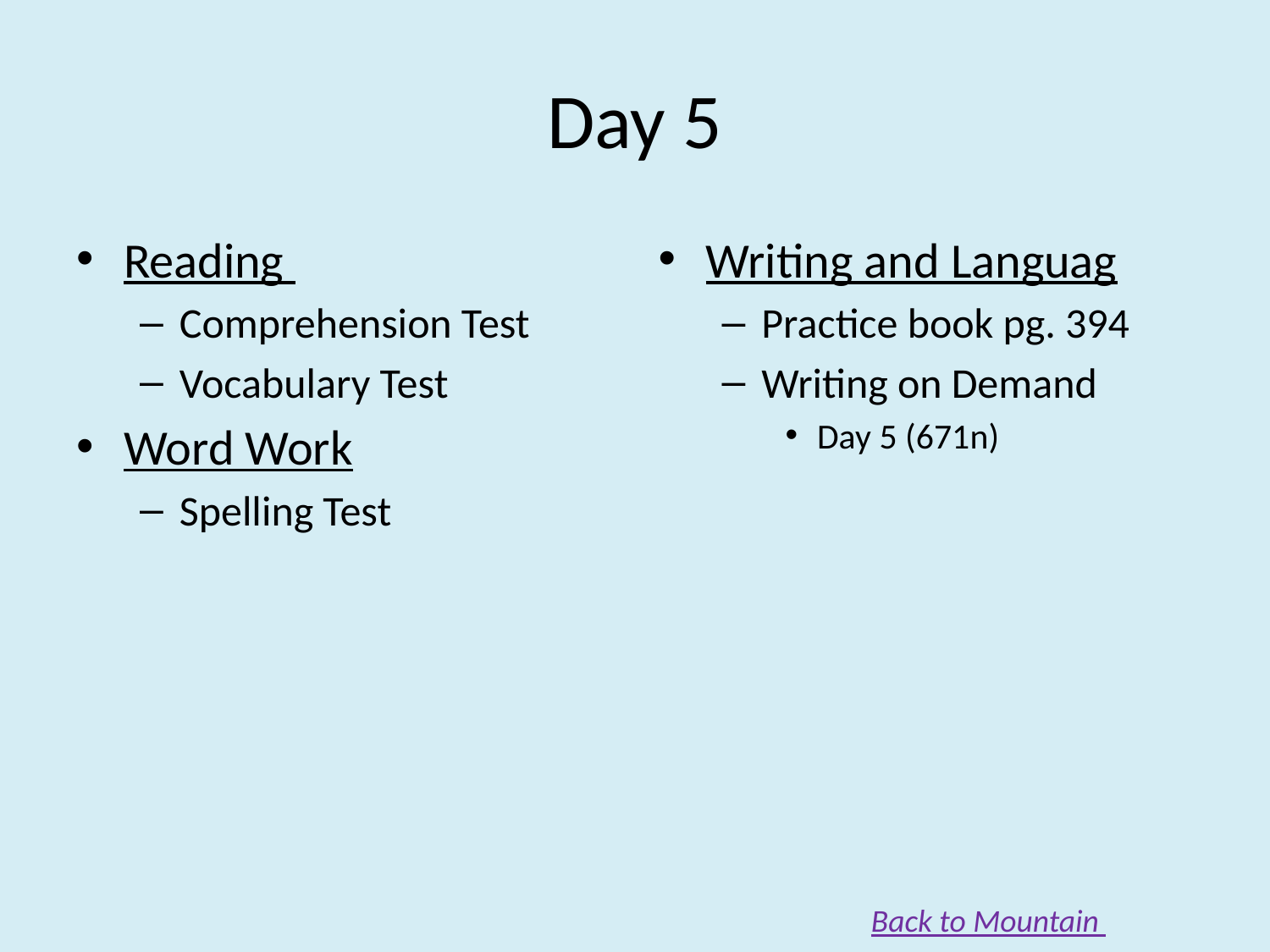

# Day 5
Reading
Comprehension Test
Vocabulary Test
Word Work
Spelling Test
Writing and Languag
Practice book pg. 394
Writing on Demand
Day 5 (671n)
Back to Mountain